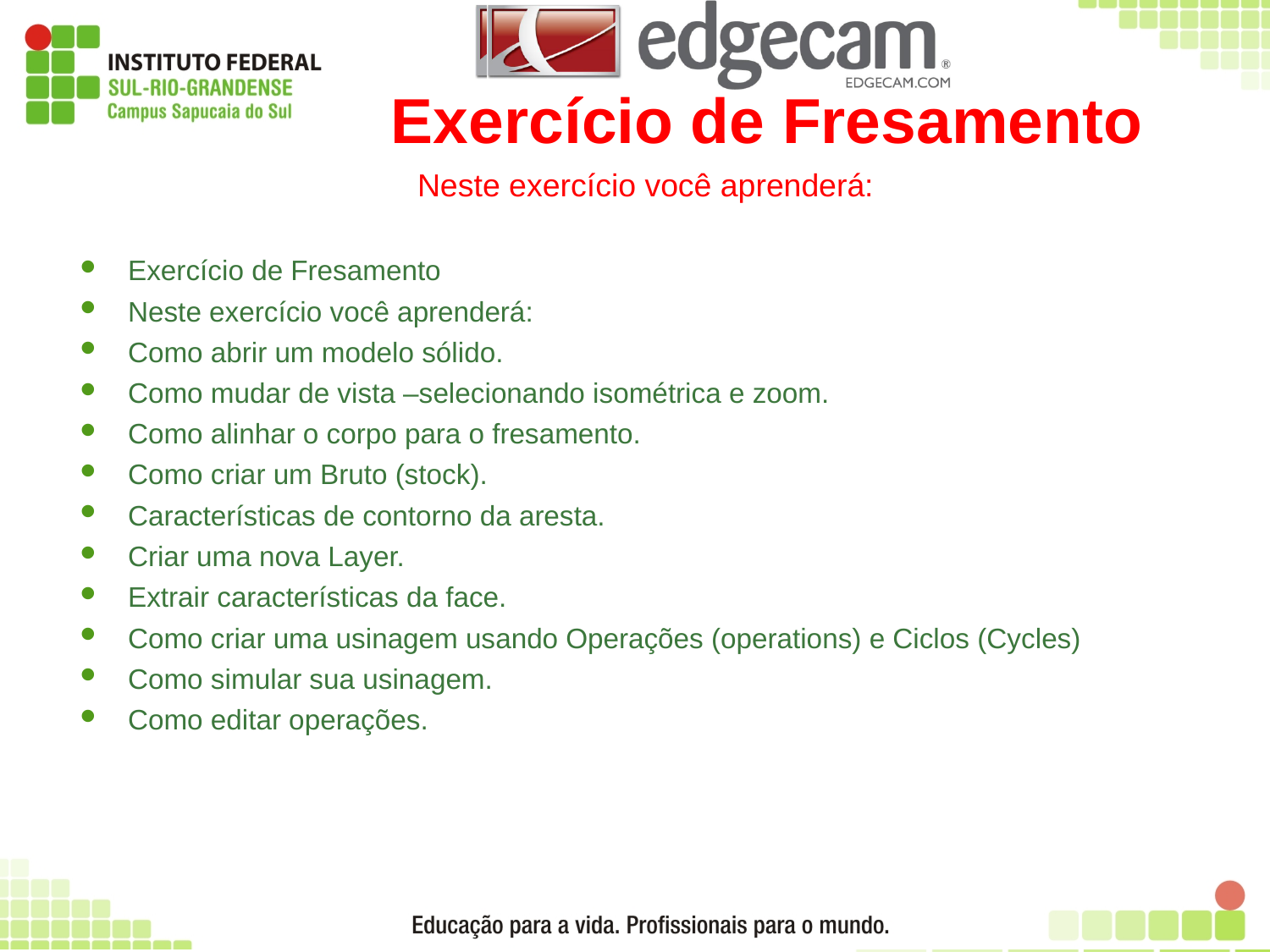

# Exercício de Fresamento
Neste exercício você aprenderá:
Exercício de Fresamento
Neste exercício você aprenderá:
Como abrir um modelo sólido.
Como mudar de vista –selecionando isométrica e zoom.
Como alinhar o corpo para o fresamento.
Como criar um Bruto (stock).
Características de contorno da aresta.
Criar uma nova Layer.
Extrair características da face.
Como criar uma usinagem usando Operações (operations) e Ciclos (Cycles)
Como simular sua usinagem.
Como editar operações.